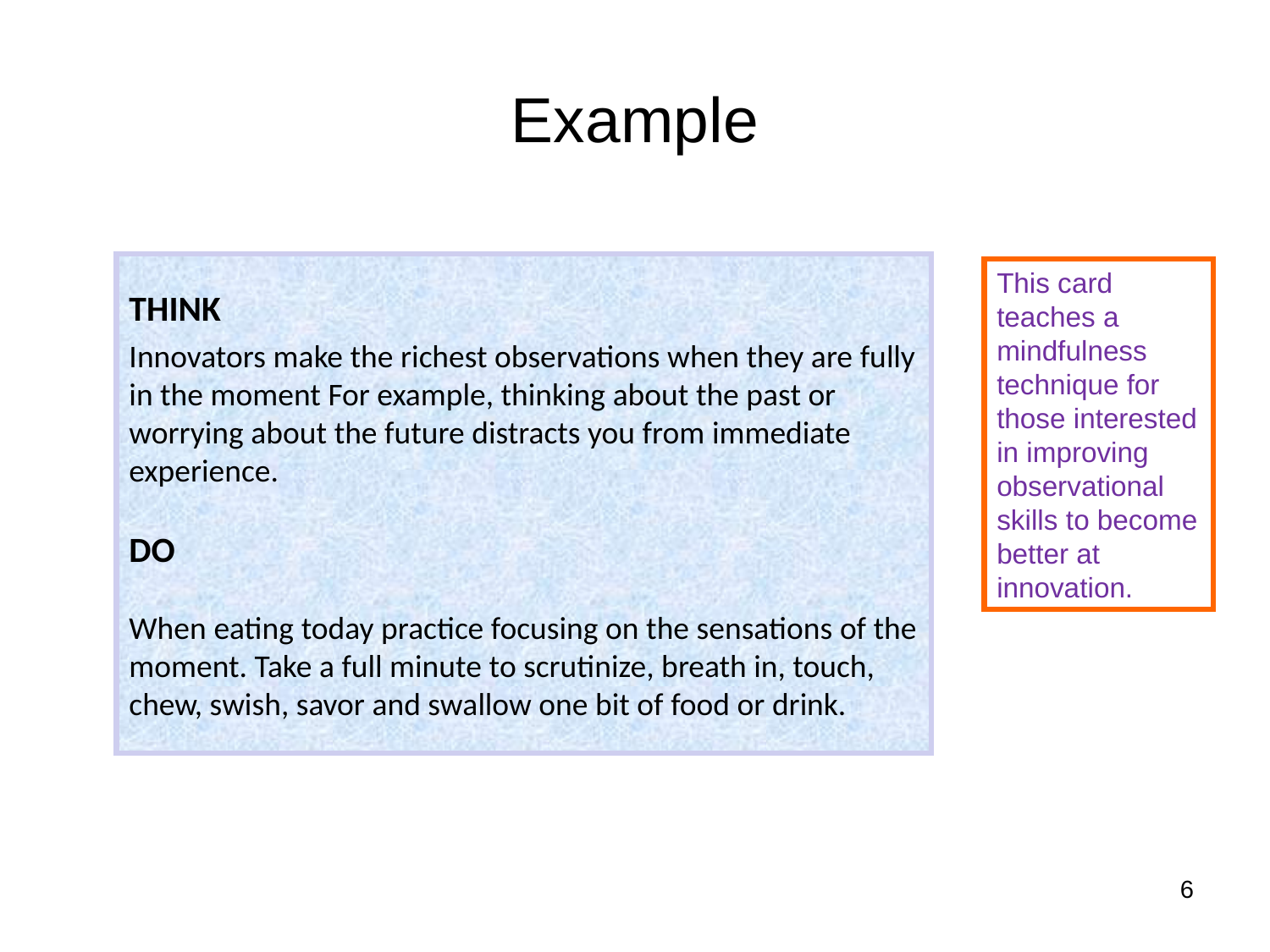

# Example

THINK

Innovators make the richest observations when they are fully in the moment For example, thinking about the past or worrying about the future distracts you from immediate experience.

DO

When eating today practice focusing on the sensations of the moment. Take a full minute to scrutinize, breath in, touch, chew, swish, savor and swallow one bit of food or drink.
This card teaches a mindfulness technique for those interested in improving observational skills to become better at innovation.
6